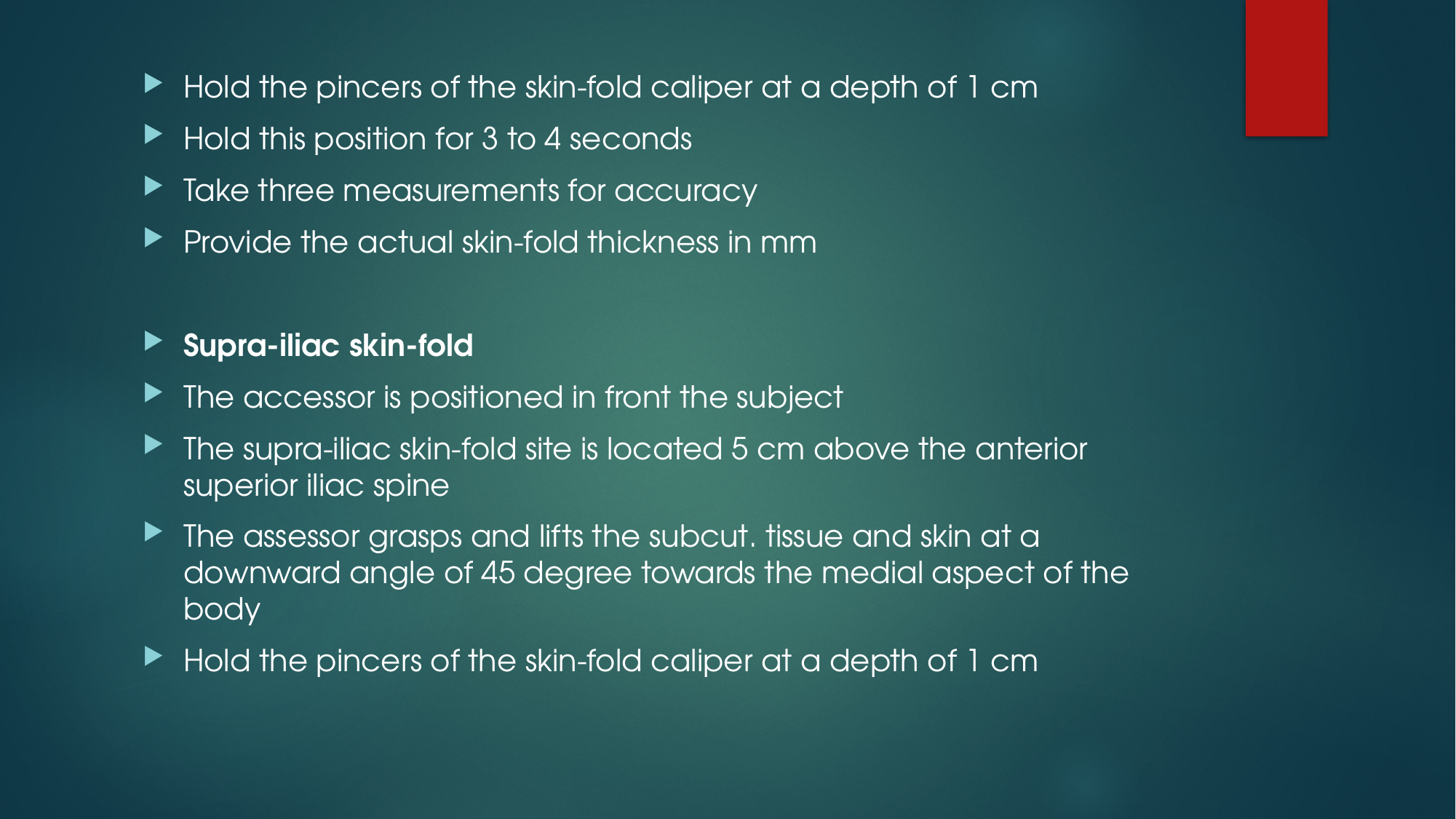

Hold the pincers of the skin-fold caliper at a depth of 1 cm
Hold this position for 3 to 4 seconds
Take three measurements for accuracy
Provide the actual skin-fold thickness in mm

Supra-iliac skin-fold
The accessor is positioned in front the subject
The supra-iliac skin-fold site is located 5 cm above the anterior superior iliac spine
The assessor grasps and lifts the subcut. tissue and skin at a downward angle of 45 degree towards the medial aspect of the body
Hold the pincers of the skin-fold caliper at a depth of 1 cm